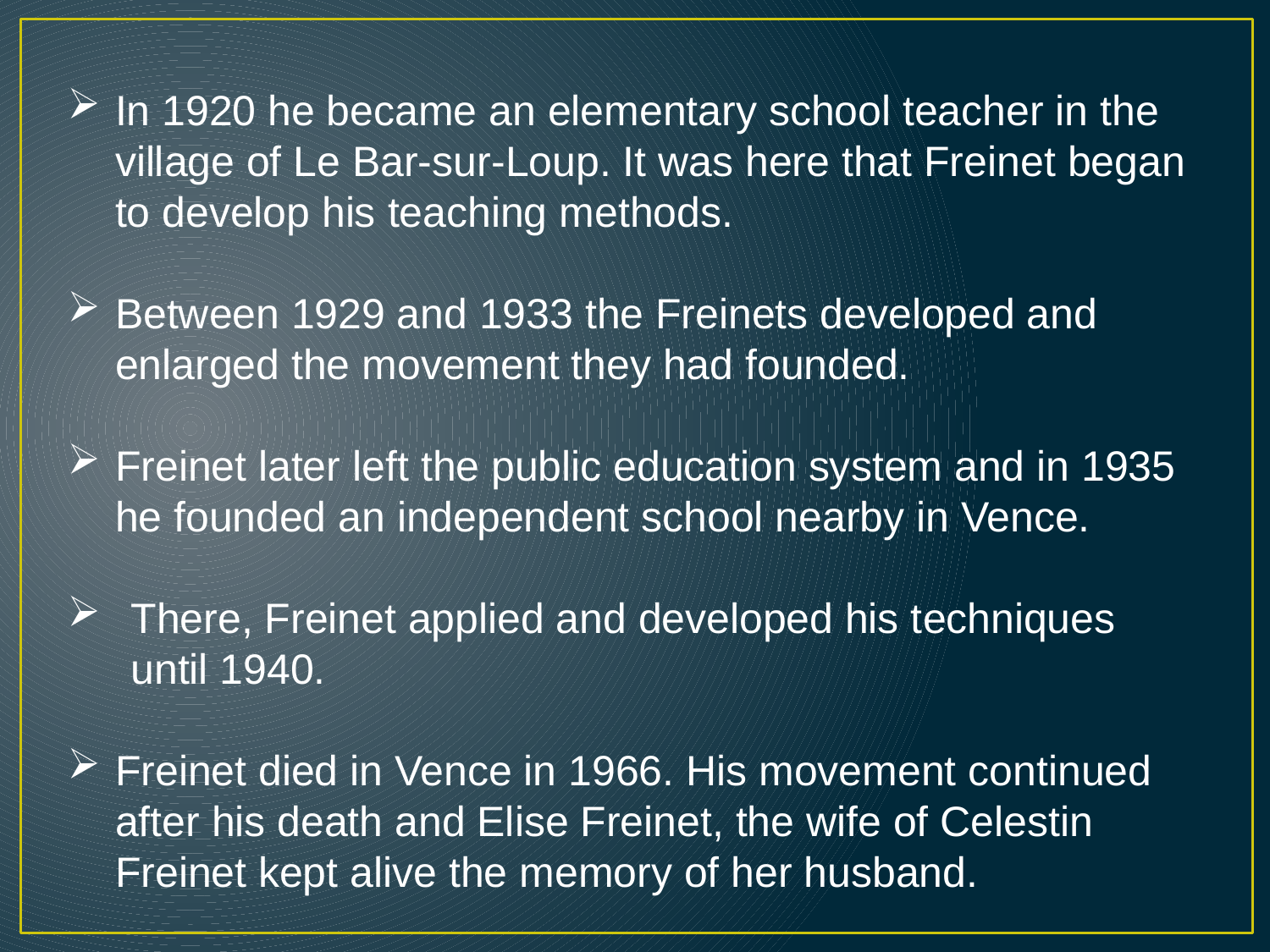

In 1920 he became an elementary school teacher in the village of Le Bar-sur-Loup. It was here that Freinet began to develop his teaching methods.

Between 1929 and 1933 the Freinets developed and enlarged the movement they had founded.

Freinet later left the public education system and in 1935 he founded an independent school nearby in Vence.

There, Freinet applied and developed his techniques until 1940.

Freinet died in Vence in 1966. His movement continued after his death and Elise Freinet, the wife of Celestin Freinet kept alive the memory of her husband.